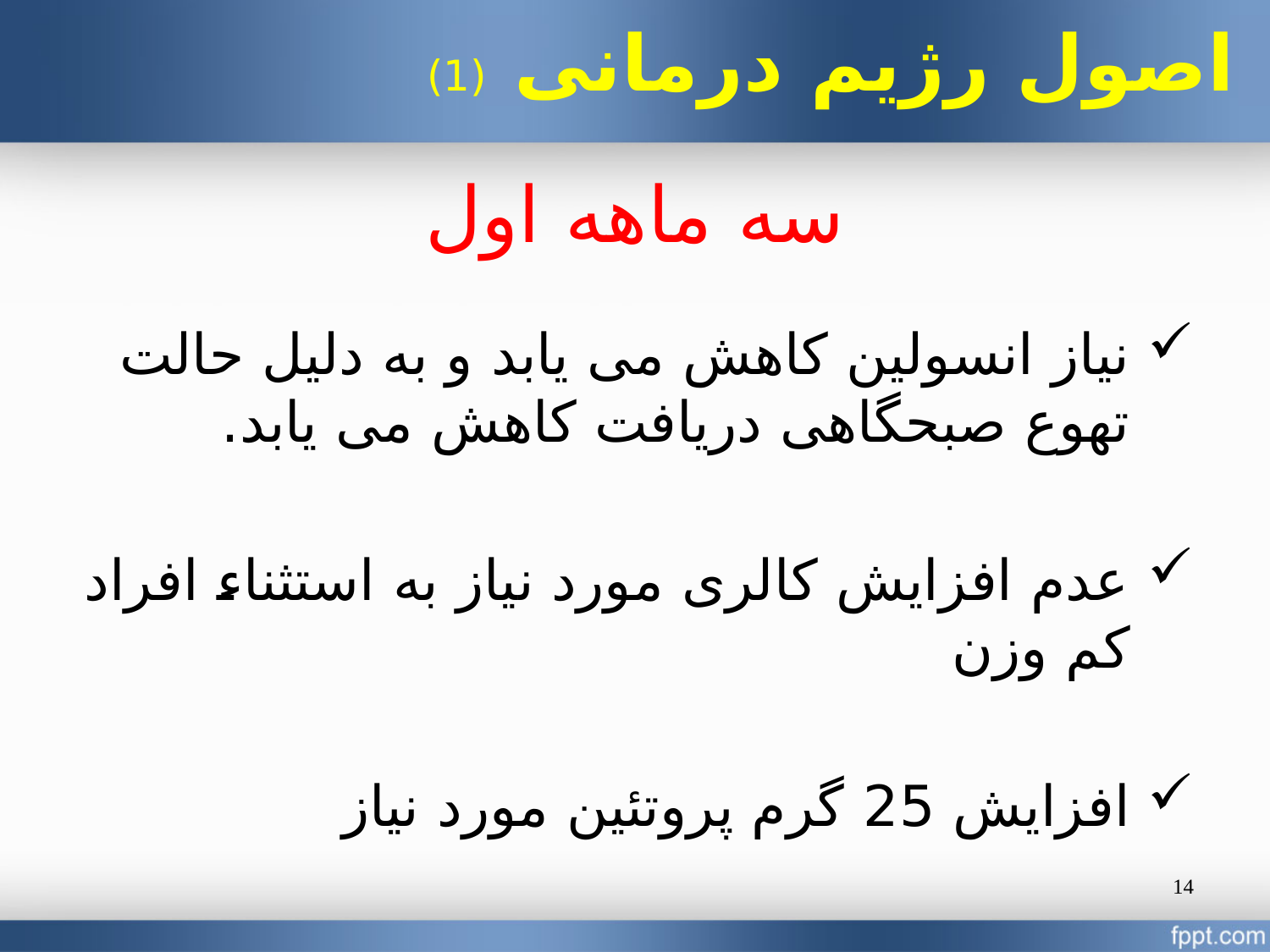

اصول رژیم درمانی (1)
سه ماهه اول
نیاز انسولین کاهش می یابد و به دلیل حالت تهوع صبحگاهی دریافت کاهش می یابد.

عدم افزایش کالری مورد نیاز به استثناء افراد کم وزن

افزایش 25 گرم پروتئین مورد نیاز
14